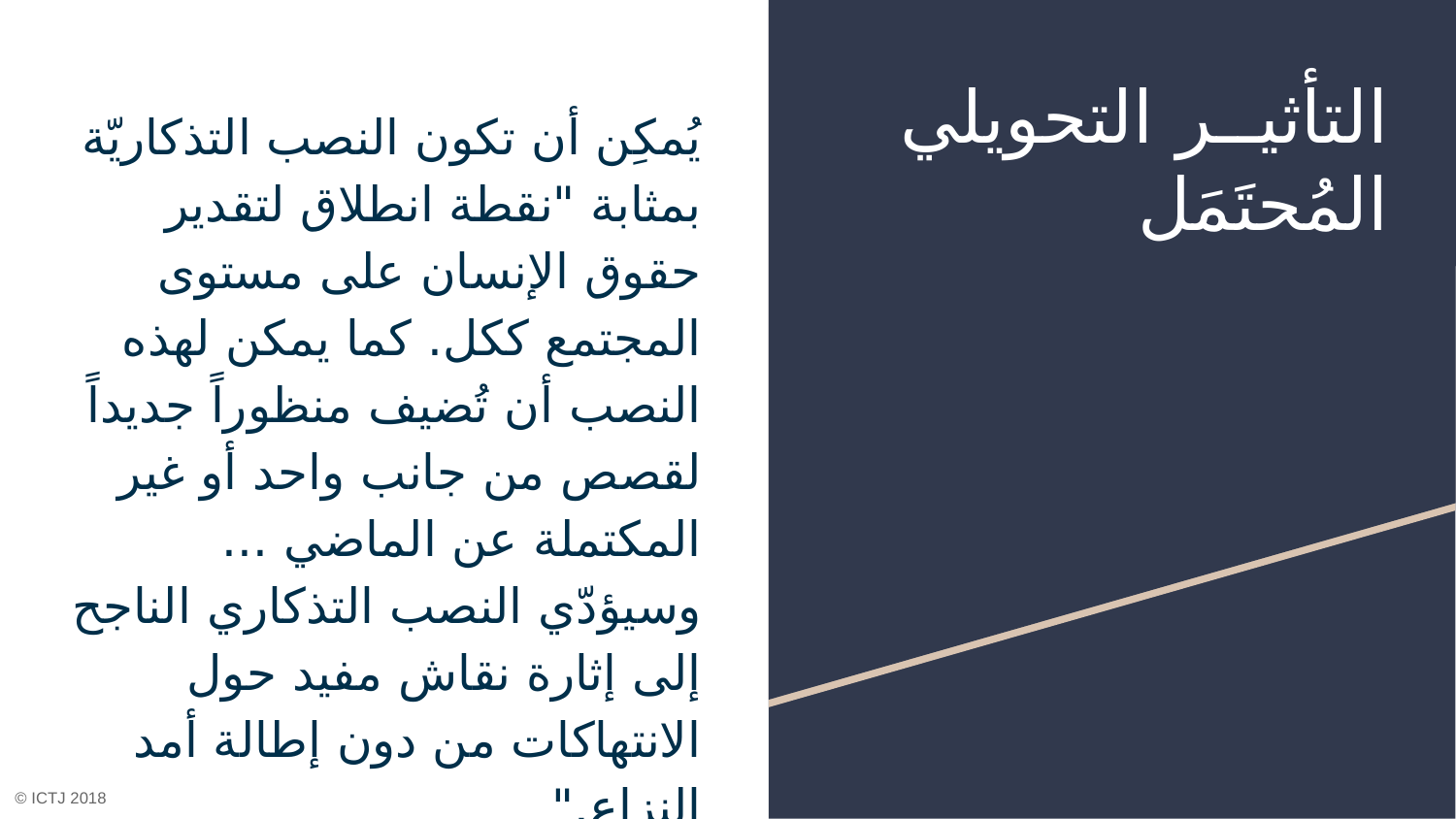

# التأثيــر التحويلي المُحتَمَل
يُمكِن أن تكون النصب التذكاريّة بمثابة "نقطة انطلاق لتقدير حقوق الإنسان على مستوى المجتمع ككل. كما يمكن لهذه النصب أن تُضيف منظوراً جديداً لقصص من جانب واحد أو غير المكتملة عن الماضي ... وسيؤدّي النصب التذكاري الناجح إلى إثارة نقاش مفيد حول الانتهاكات من دون إطالة أمد النزاع."
© ICTJ 2018